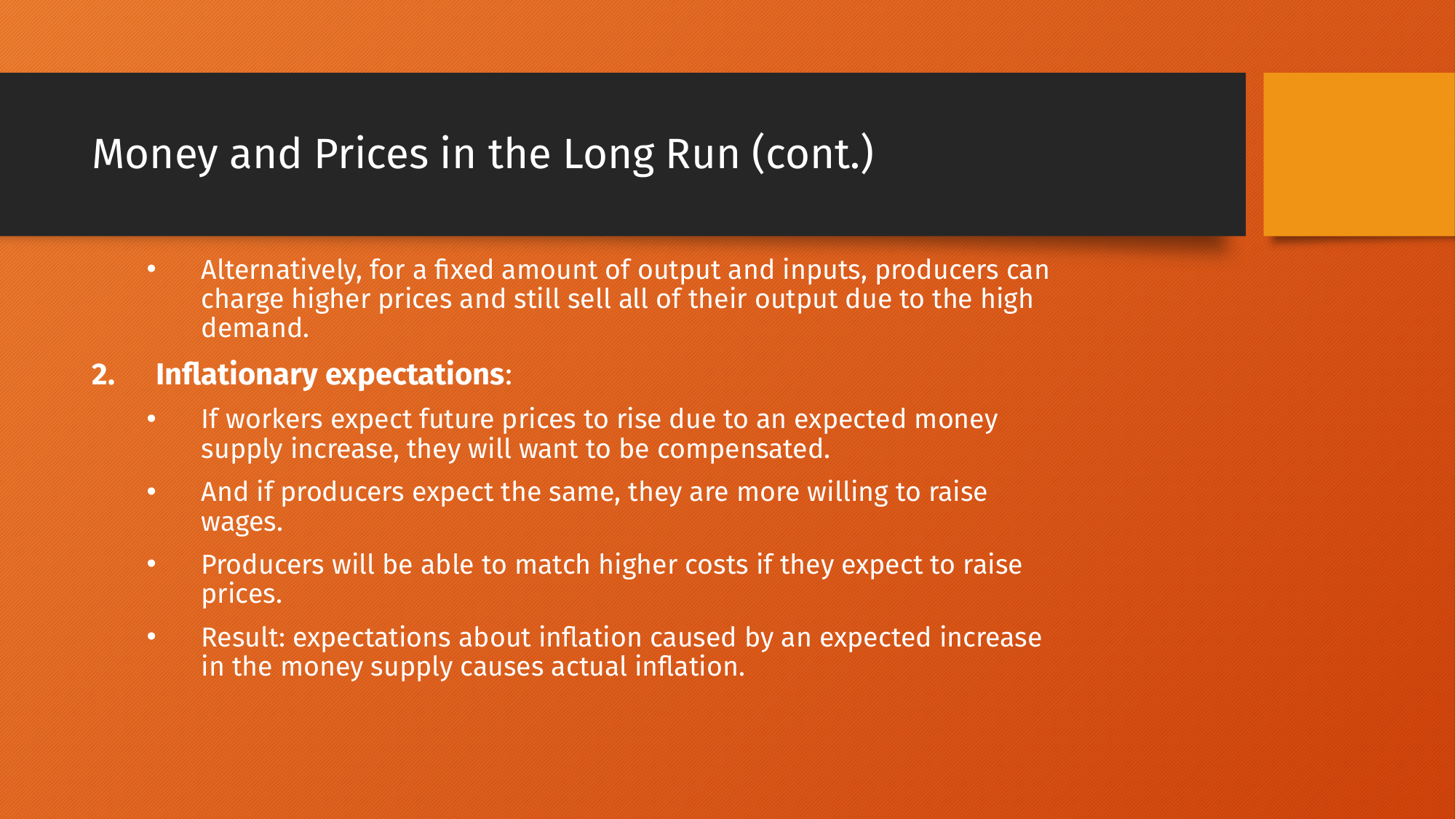

# Money and Prices in the Long Run (cont.)
Alternatively, for a fixed amount of output and inputs, producers can charge higher prices and still sell all of their output due to the high demand.
Inflationary expectations:
If workers expect future prices to rise due to an expected money supply increase, they will want to be compensated.
And if producers expect the same, they are more willing to raise wages.
Producers will be able to match higher costs if they expect to raise prices.
Result: expectations about inflation caused by an expected increase in the money supply causes actual inflation.